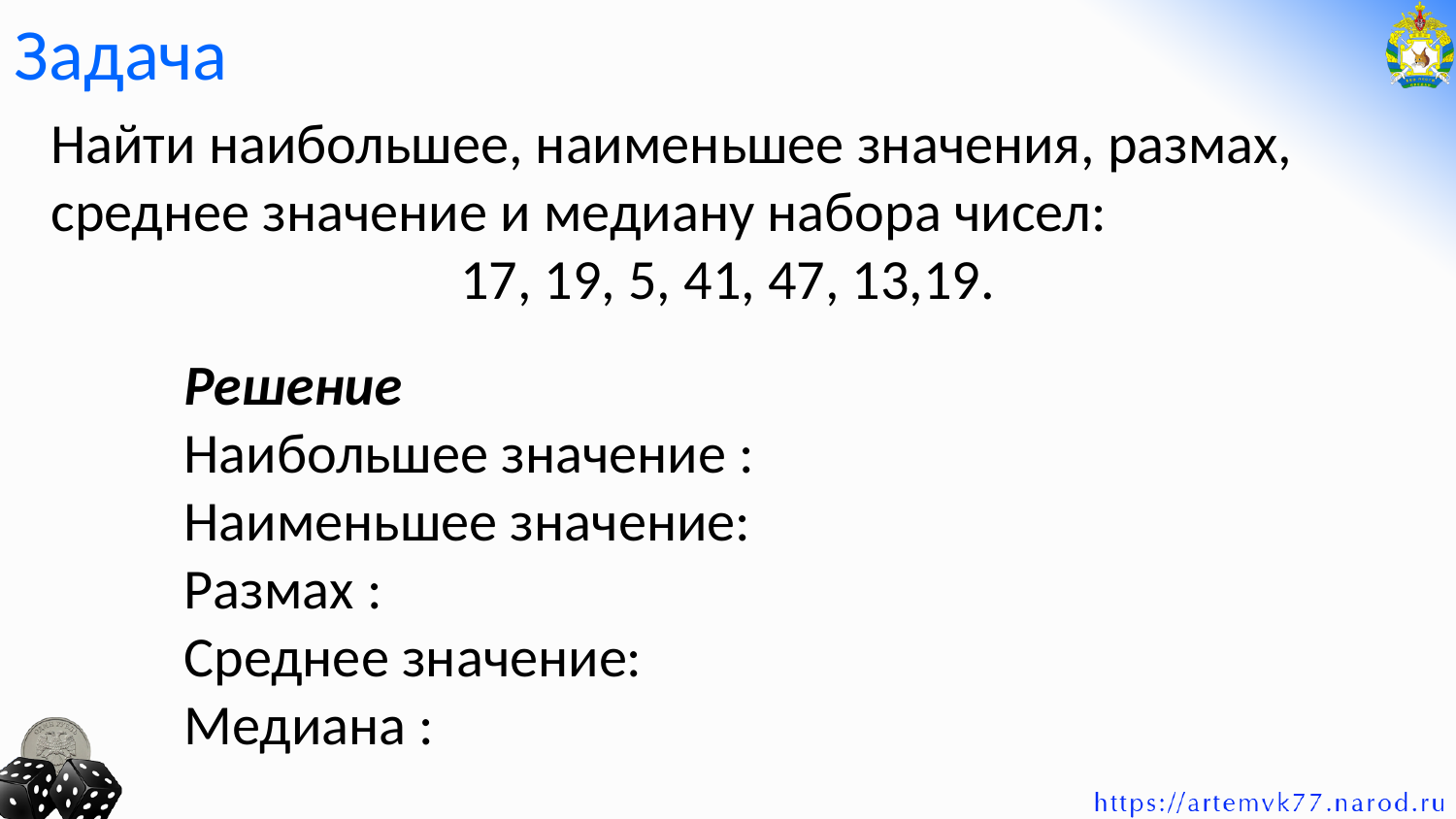

Задача

Найти наибольшее, наименьшее значения, размах, среднее значение и медиану набора чисел:
17, 19, 5, 41, 47, 13,19.

Решение
Наибольшее значение :
Наименьшее значение:
Размах :
Среднее значение:
Медиана :